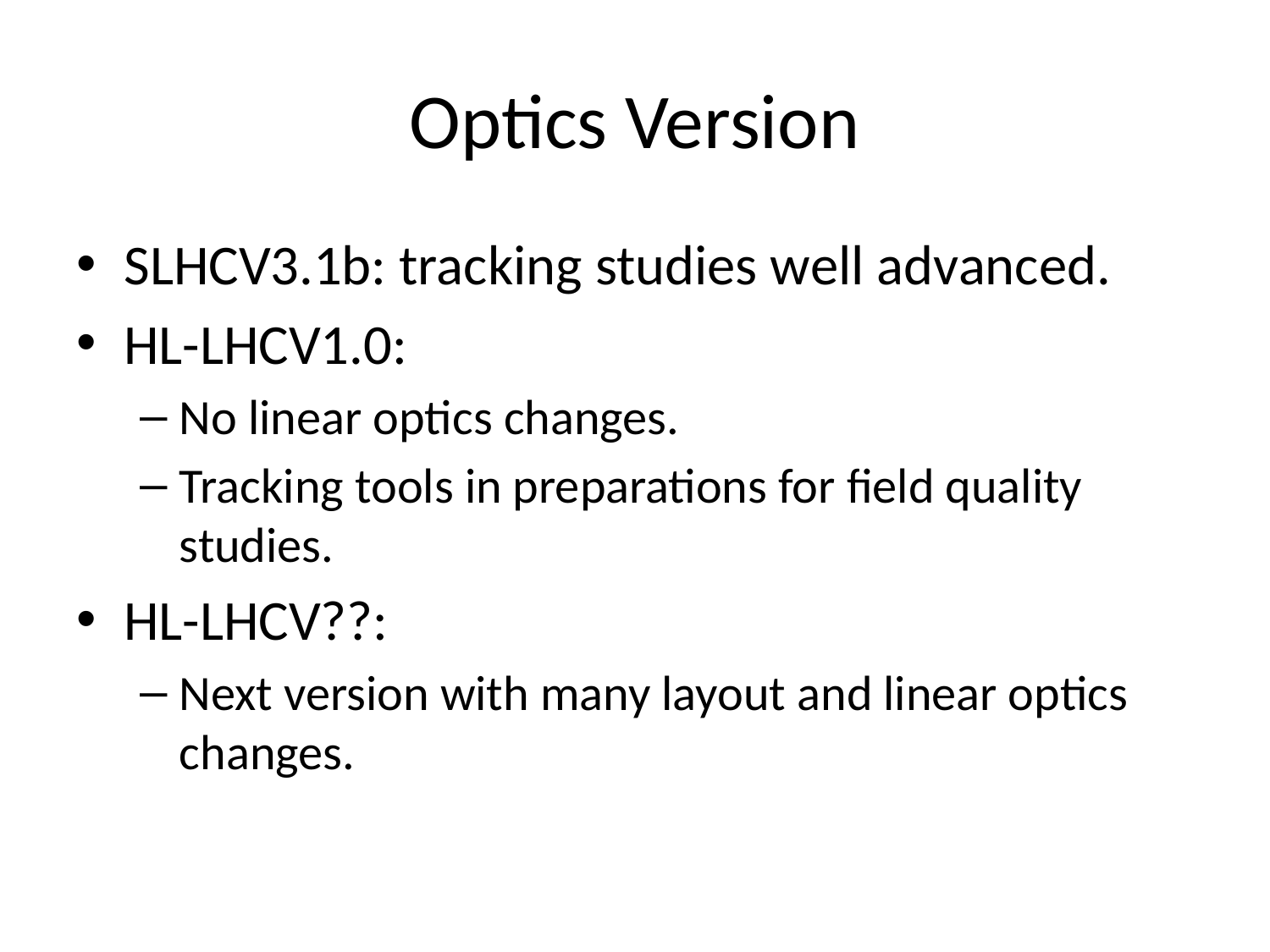

# Optics Version
SLHCV3.1b: tracking studies well advanced.
HL-LHCV1.0:
No linear optics changes.
Tracking tools in preparations for field quality studies.
HL-LHCV??:
Next version with many layout and linear optics changes.